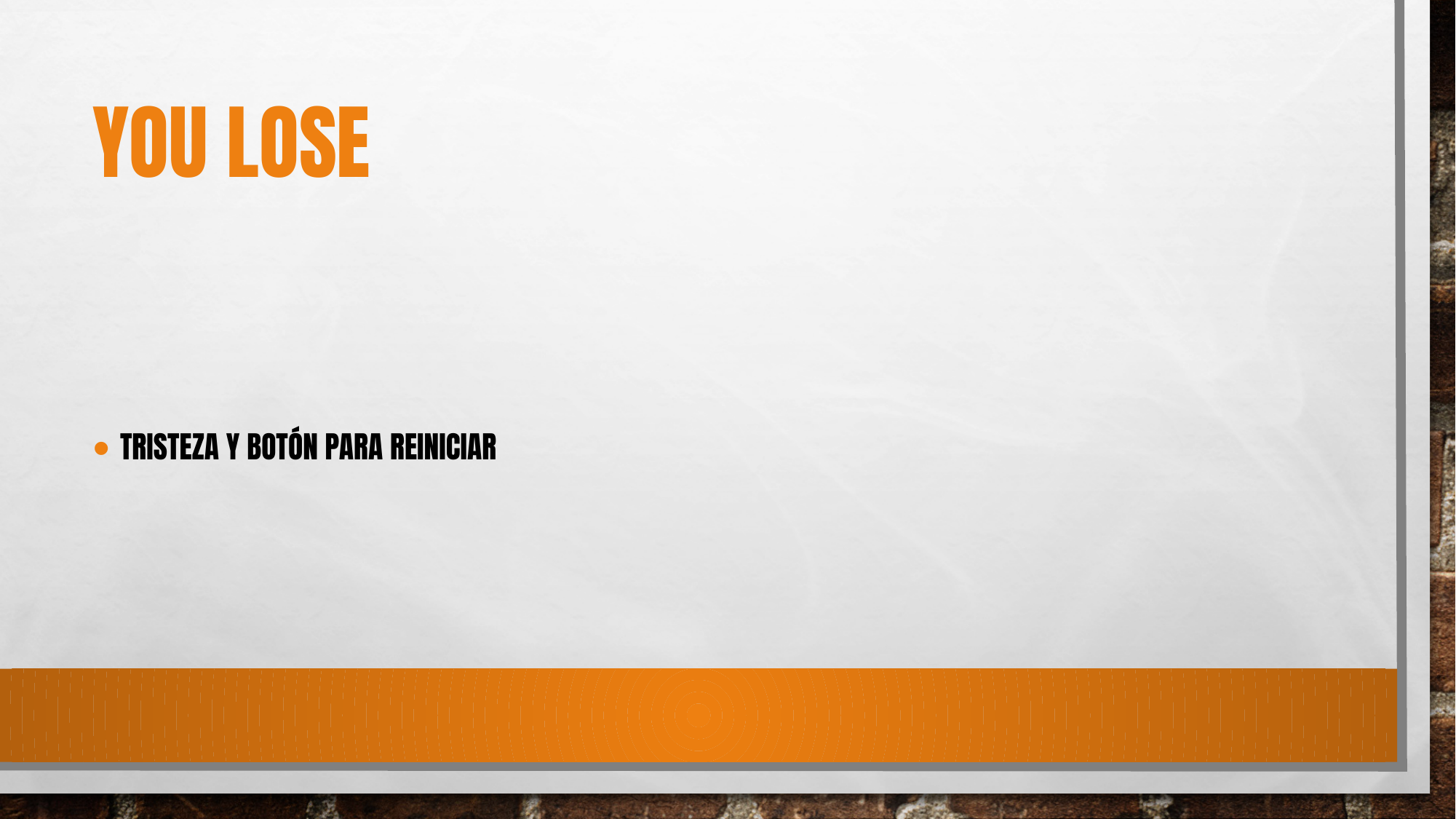

# You lose
Tristeza y botón para reiniciar